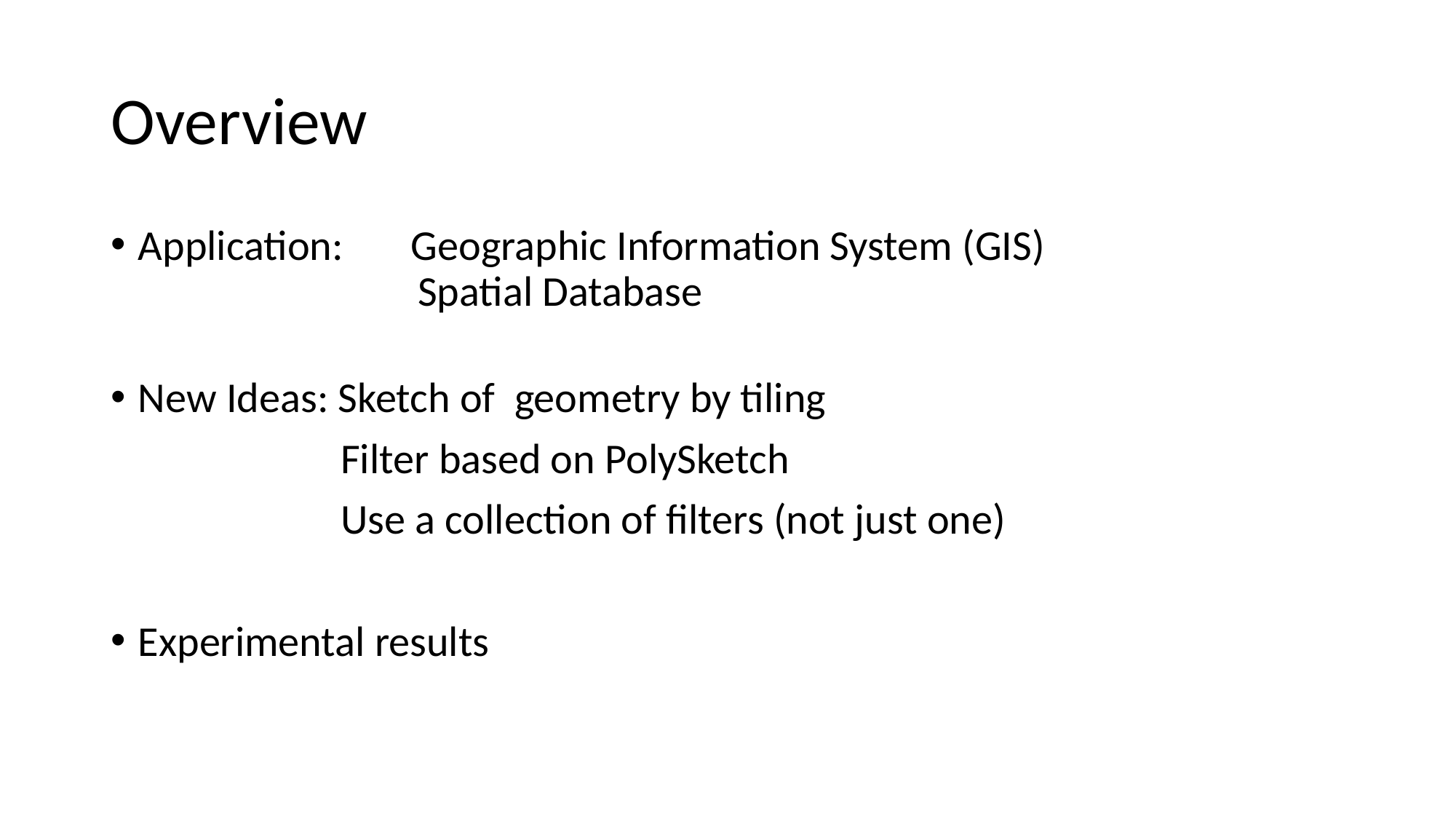

# Overview
Application:       Geographic Information System (GIS)
                             Spatial Database

New Ideas: Sketch of  geometry by tiling
                     Filter based on PolySketch
                     Use a collection of filters (not just one)

Experimental results